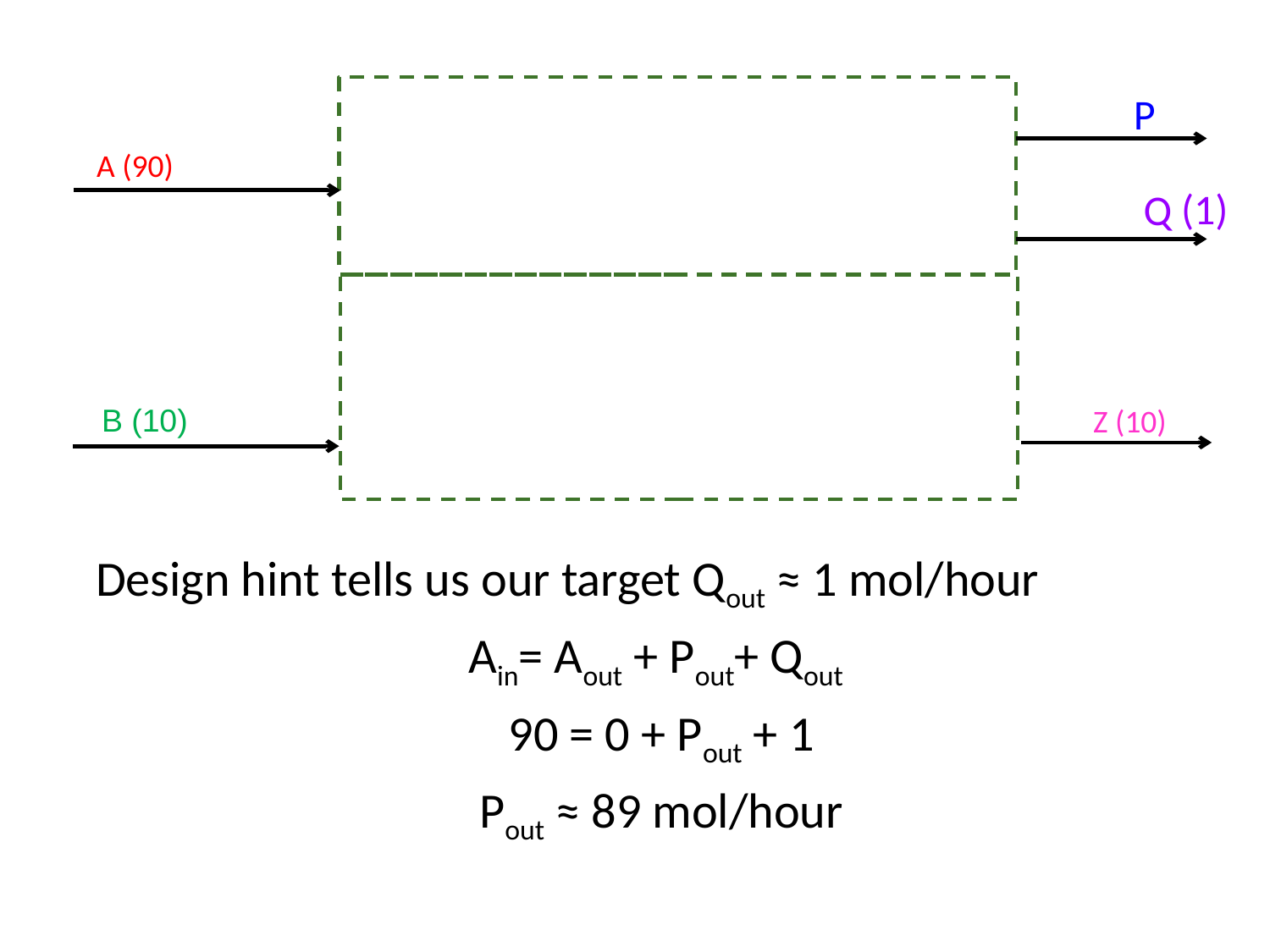

P
A (90)
(1)
Q

B (10)
Z (10)
Design hint tells us our target Qout ≈ 1 mol/hour
Ain= Aout + Pout+ Qout
90 = 0 + Pout + 1
Pout ≈ 89 mol/hour